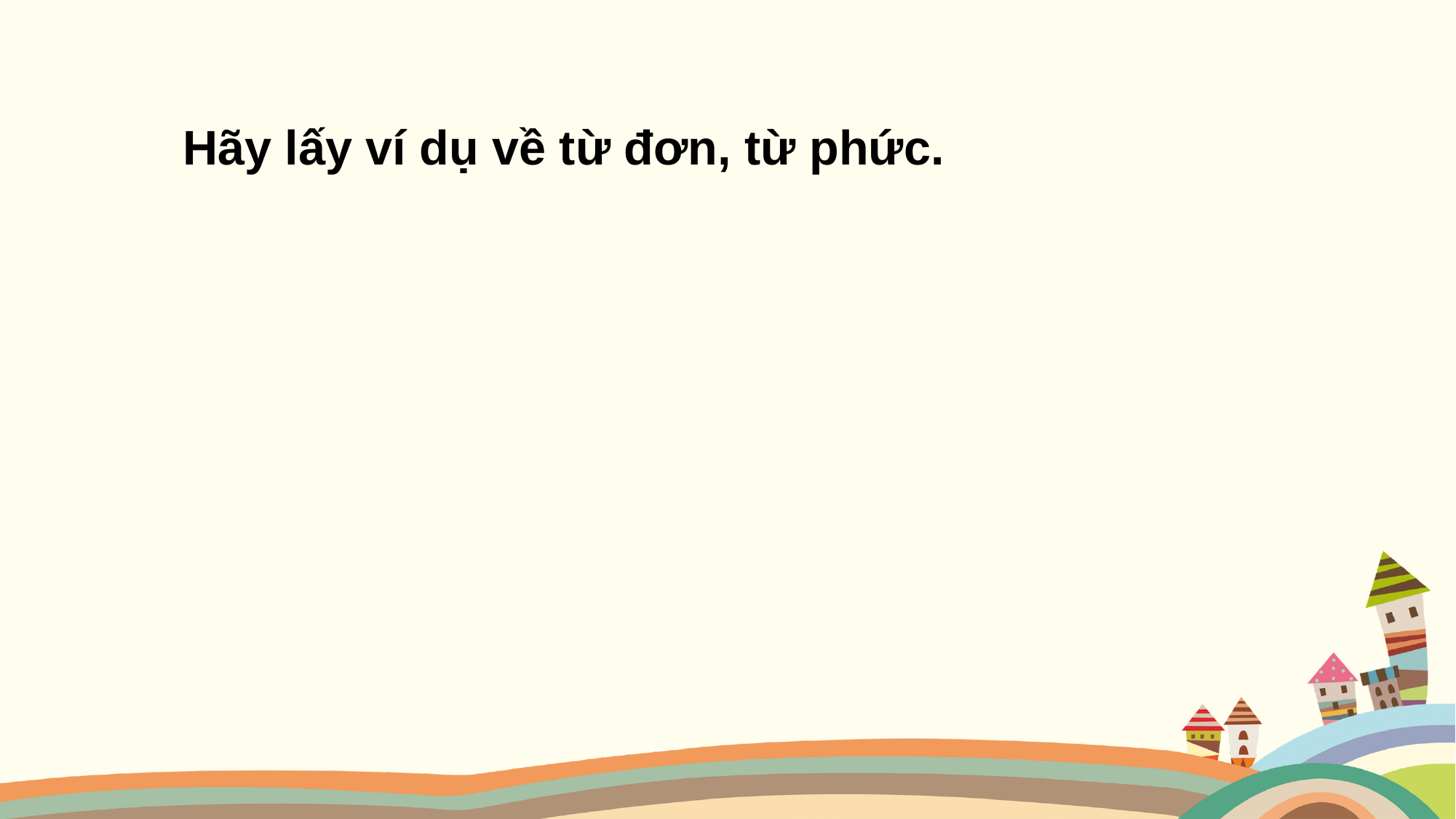

Hãy lấy ví dụ về từ đơn, từ phức.